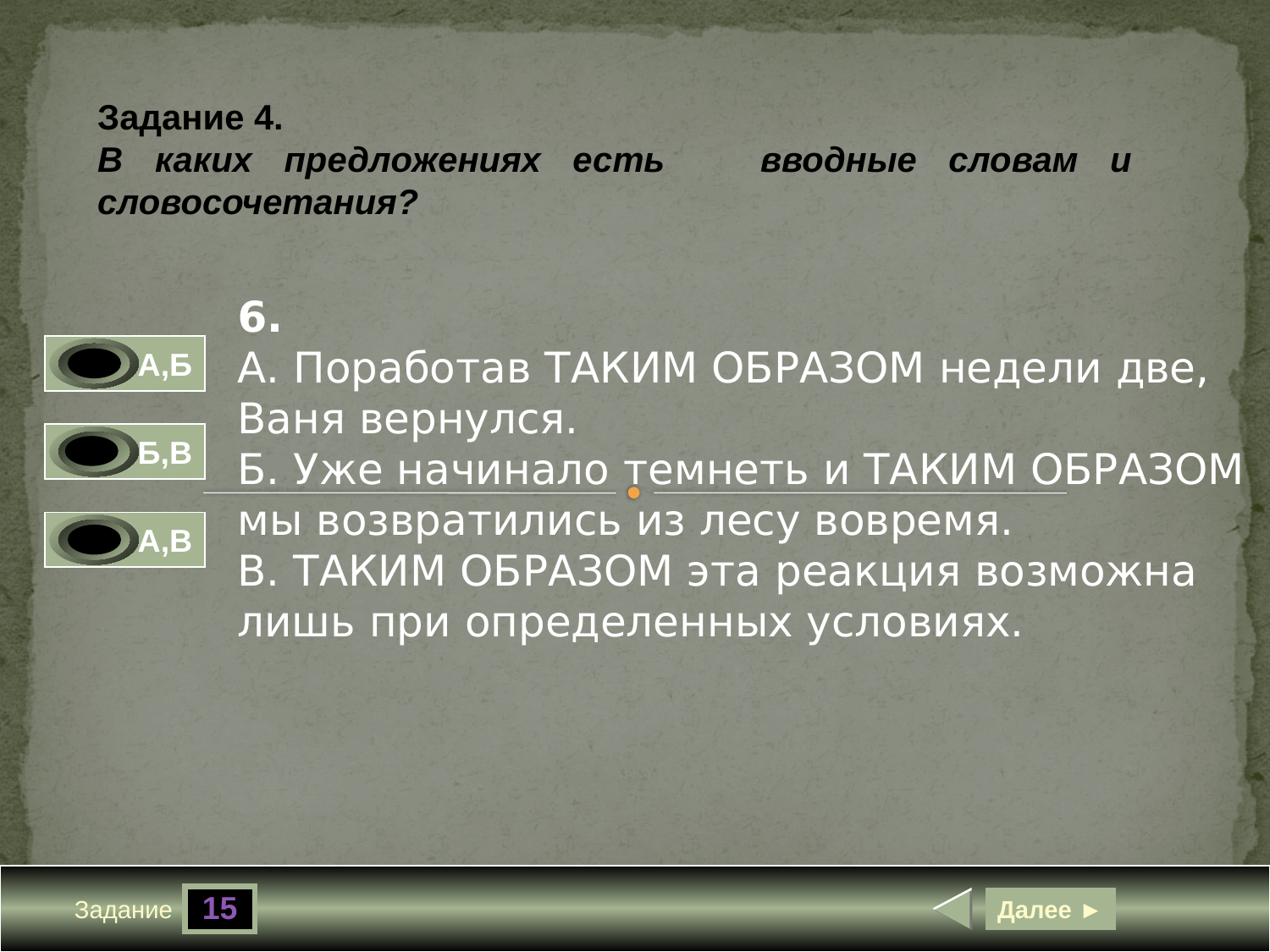

Задание 4.
В каких предложениях есть   вводные словам и словосочетания?
6.
А. Поработав ТАКИМ ОБРАЗОМ недели две, Ваня вернулся.
Б. Уже начинало темнеть и ТАКИМ ОБРАЗОМ мы возвратились из лесу вовремя.
В. ТАКИМ ОБРАЗОМ эта реакция возможна лишь при определенных условиях.
А,Б
0

Б,В
1

А,В
0

15

Далее ►
Задание